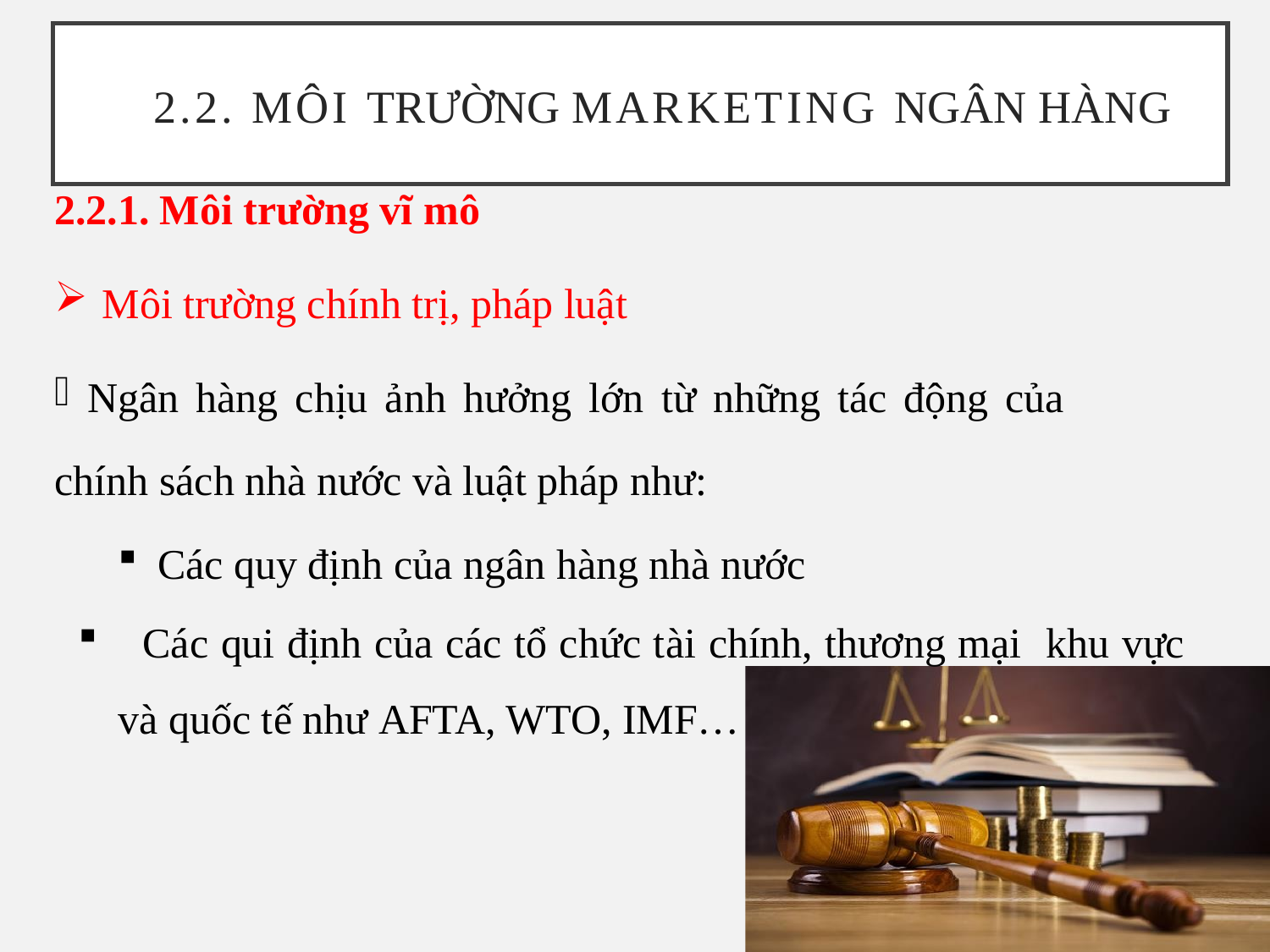

# 2.2. Môi trường Marketing ngân hàng
2.2.1. Môi trường vĩ mô
Môi trường chính trị, pháp luật
Ngân hàng chịu ảnh hưởng lớn từ những tác động của
chính sách nhà nước và luật pháp như:
Các quy định của ngân hàng nhà nước
  Các qui định của các tổ chức tài chính, thương mại  khu vực và quốc tế như AFTA, WTO, IMF…